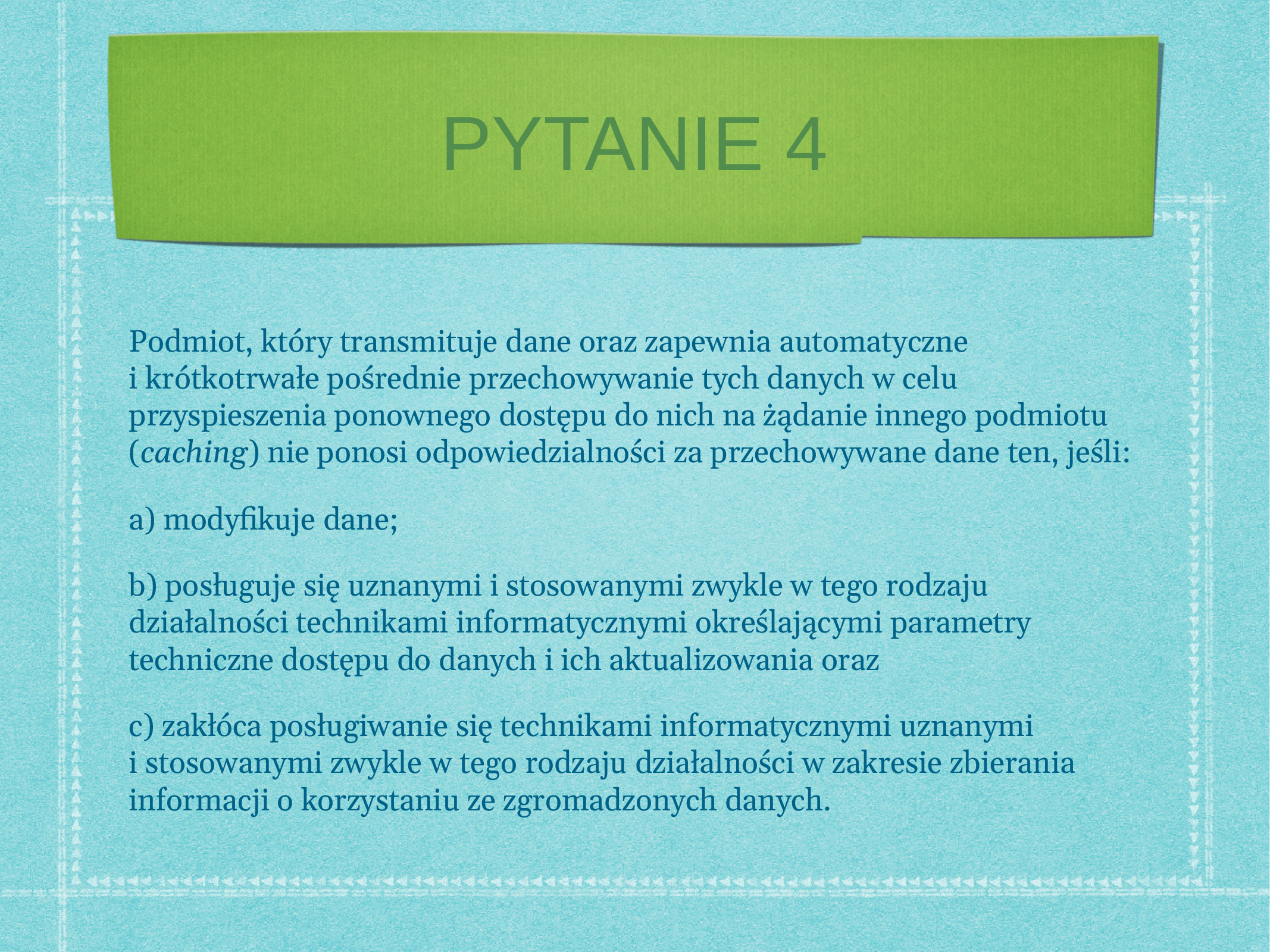

# PYTANIE 4
Podmiot, który transmituje dane oraz zapewnia automatyczne i krótkotrwałe pośrednie przechowywanie tych danych w celu przyspieszenia ponownego dostępu do nich na żądanie innego podmiotu (caching) nie ponosi odpowiedzialności za przechowywane dane ten, jeśli:
a) modyfikuje dane;
b) posługuje się uznanymi i stosowanymi zwykle w tego rodzaju działalności technikami informatycznymi określającymi parametry techniczne dostępu do danych i ich aktualizowania oraz
c) zakłóca posługiwanie się technikami informatycznymi uznanymi i stosowanymi zwykle w tego rodzaju działalności w zakresie zbierania informacji o korzystaniu ze zgromadzonych danych.